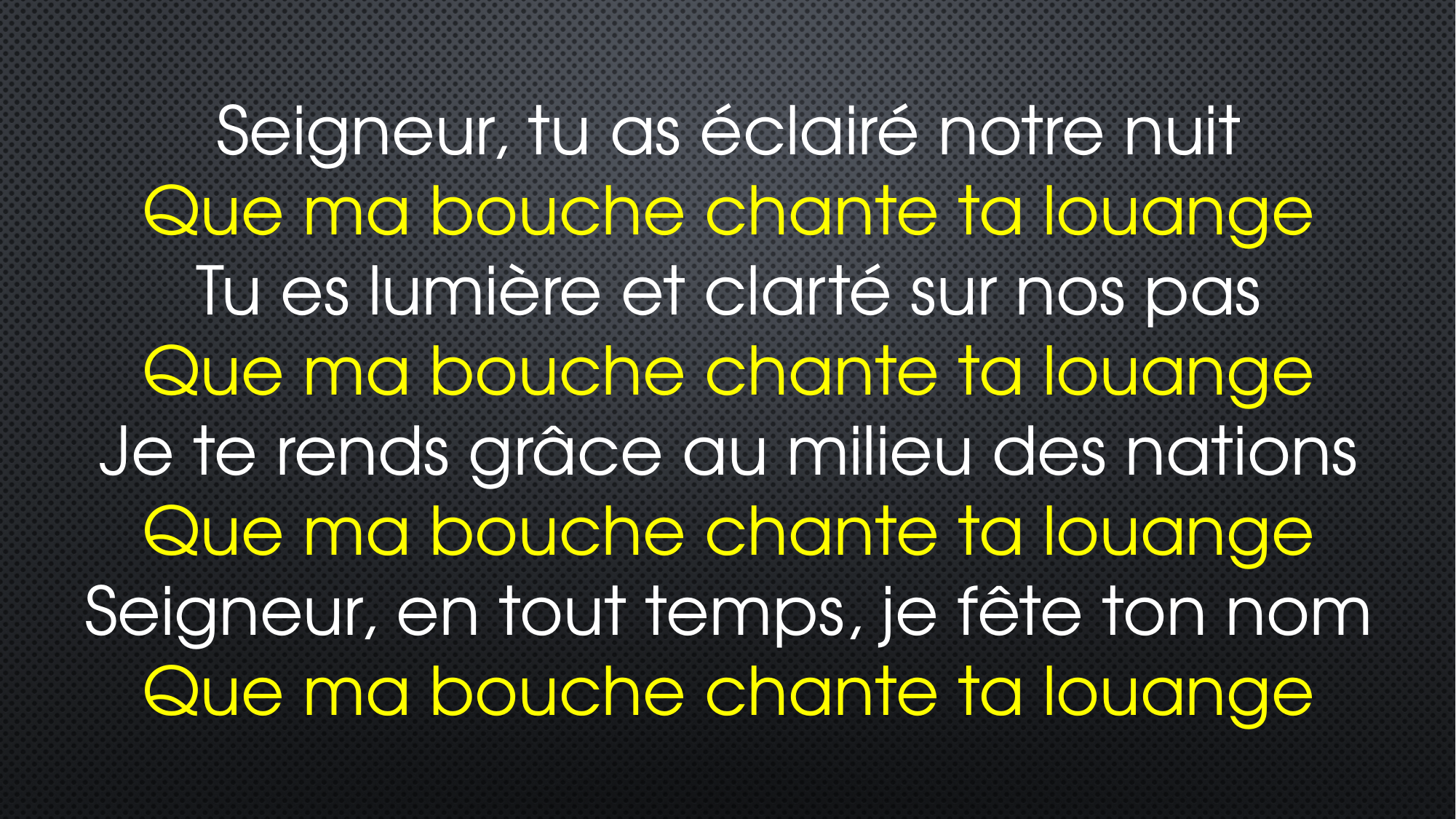

Seigneur, tu as éclairé notre nuit
Que ma bouche chante ta louange
Tu es lumière et clarté sur nos pas
Que ma bouche chante ta louange
Je te rends grâce au milieu des nations
Que ma bouche chante ta louange
Seigneur, en tout temps, je fête ton nom
Que ma bouche chante ta louange